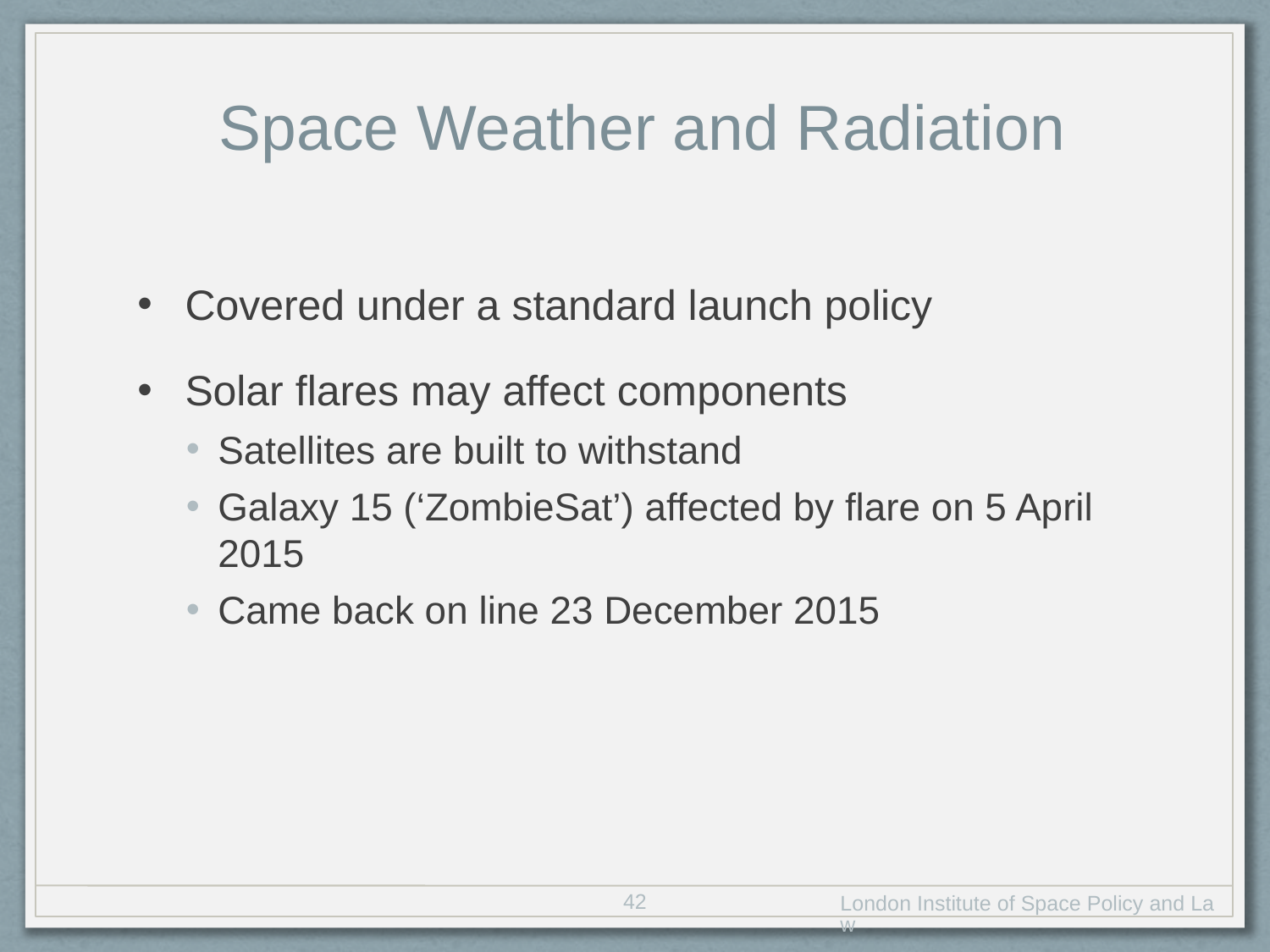

Space Weather and Radiation
Covered under a standard launch policy
Solar flares may affect components
Satellites are built to withstand
Galaxy 15 (‘ZombieSat’) affected by flare on 5 April 2015
Came back on line 23 December 2015

42
London Institute of Space Policy and Law